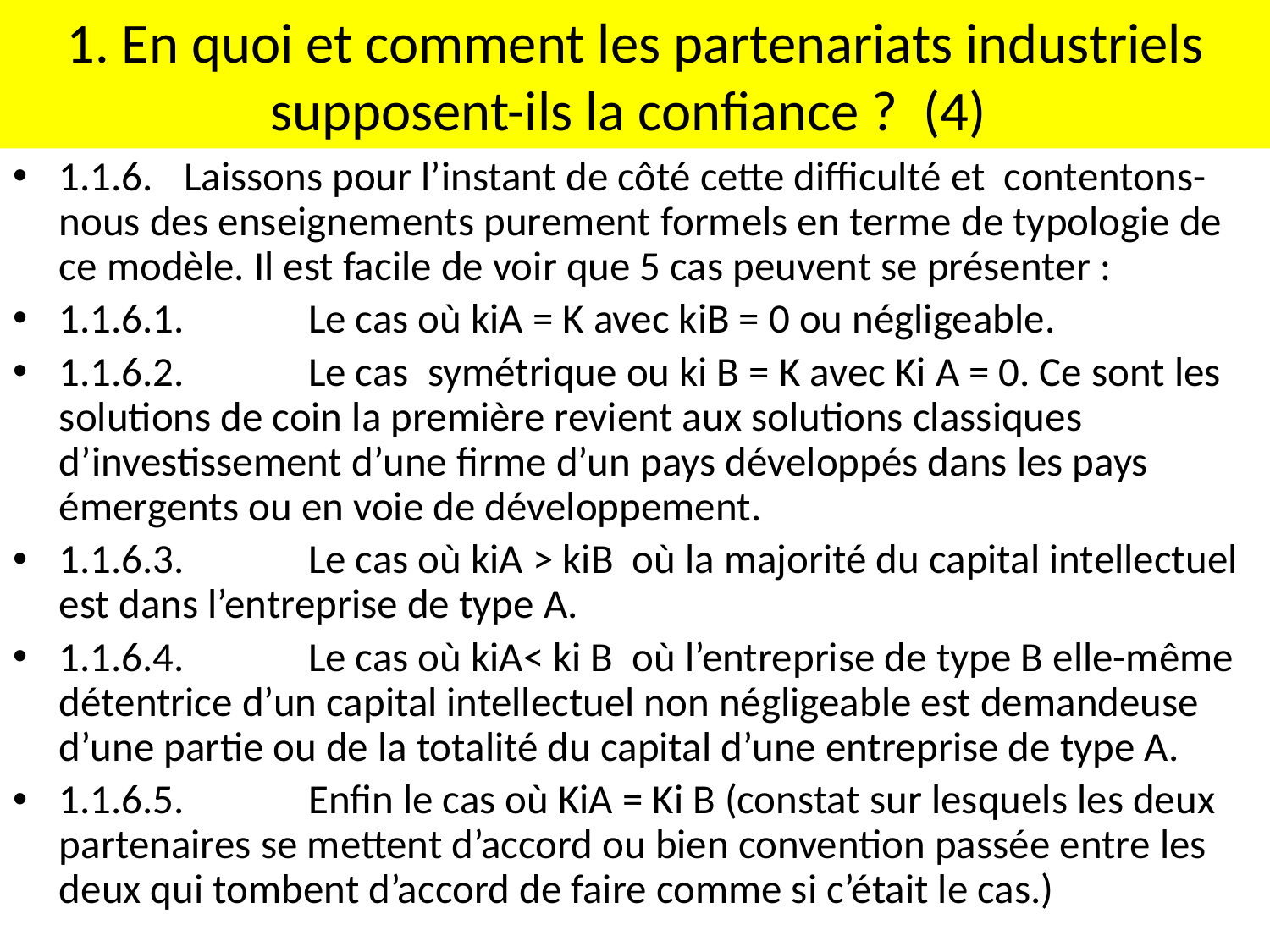

# 1. En quoi et comment les partenariats industriels supposent-ils la confiance ?  (4)
1.1.6.	Laissons pour l’instant de côté cette difficulté et  contentons-nous des enseignements purement formels en terme de typologie de ce modèle. Il est facile de voir que 5 cas peuvent se présenter :
1.1.6.1.	Le cas où kiA = K avec kiB = 0 ou négligeable.
1.1.6.2.	Le cas  symétrique ou ki B = K avec Ki A = 0. Ce sont les solutions de coin la première revient aux solutions classiques d’investissement d’une firme d’un pays développés dans les pays émergents ou en voie de développement.
1.1.6.3.	Le cas où kiA > kiB  où la majorité du capital intellectuel est dans l’entreprise de type A.
1.1.6.4.	Le cas où kiA< ki B  où l’entreprise de type B elle-même détentrice d’un capital intellectuel non négligeable est demandeuse d’une partie ou de la totalité du capital d’une entreprise de type A.
1.1.6.5.	Enfin le cas où KiA = Ki B (constat sur lesquels les deux  partenaires se mettent d’accord ou bien convention passée entre les deux qui tombent d’accord de faire comme si c’était le cas.)